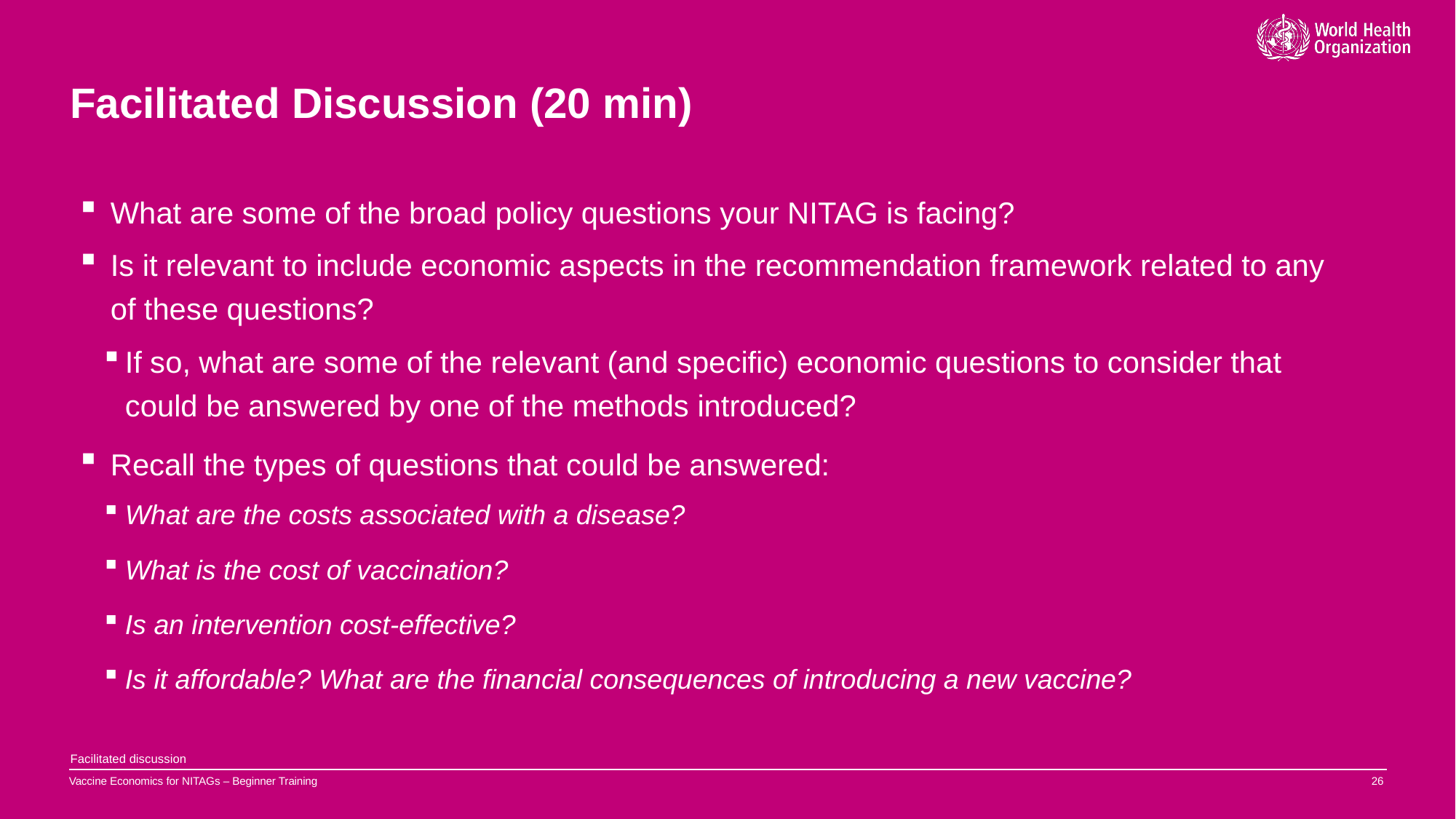

Facilitated Discussion (20 min)
What are some of the broad policy questions your NITAG is facing?
Is it relevant to include economic aspects in the recommendation framework related to any of these questions?
If so, what are some of the relevant (and specific) economic questions to consider that could be answered by one of the methods introduced?
Recall the types of questions that could be answered:
What are the costs associated with a disease?
What is the cost of vaccination?
Is an intervention cost-effective?
Is it affordable? What are the financial consequences of introducing a new vaccine?

Facilitated discussion
Vaccine Economics for NITAGs – Beginner Training
26